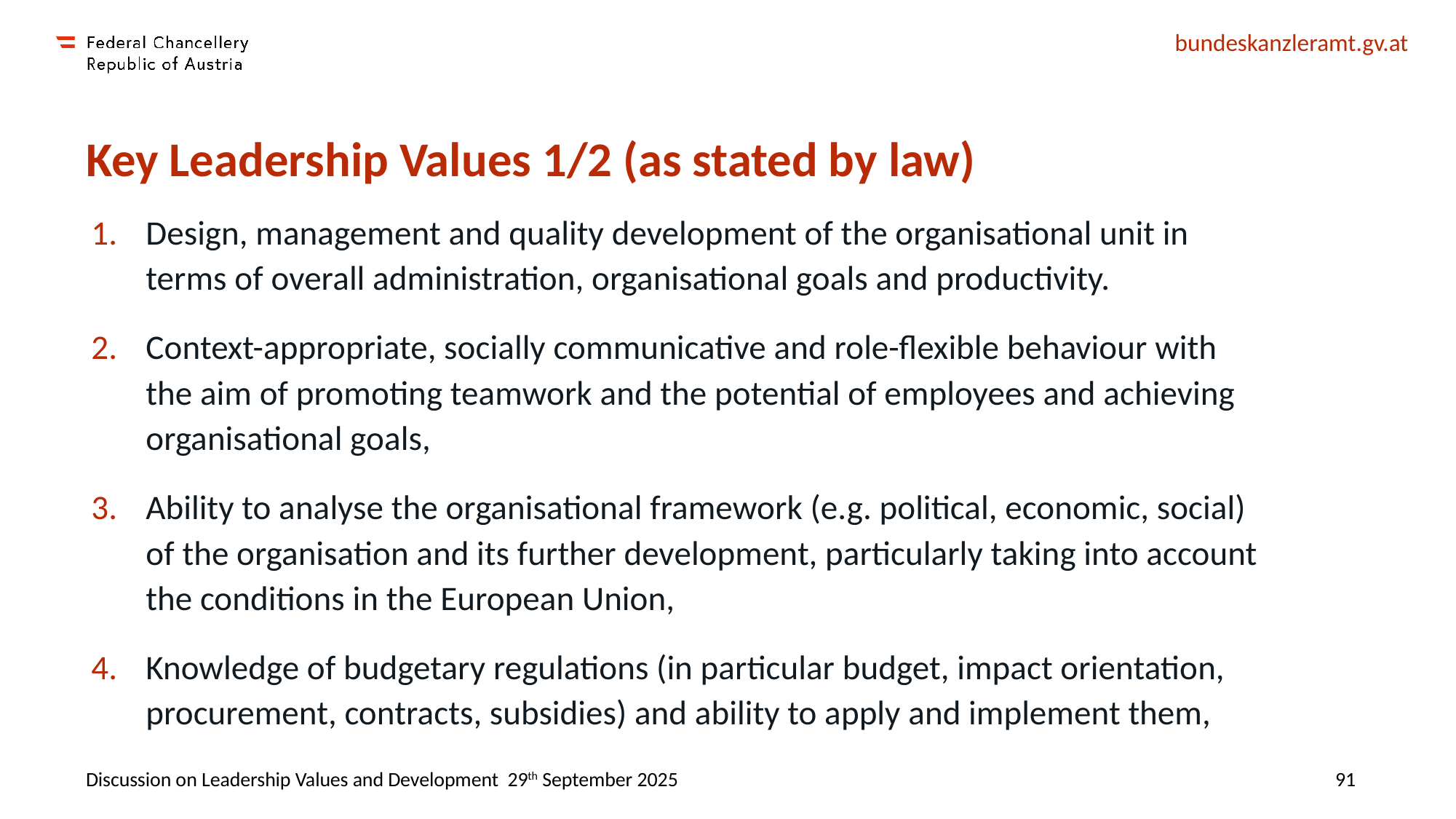

# Key Leadership Values 1/2 (as stated by law)
Design, management and quality development of the organisational unit in terms of overall administration, organisational goals and productivity.
Context-appropriate, socially communicative and role-flexible behaviour with the aim of promoting teamwork and the potential of employees and achieving organisational goals,
Ability to analyse the organisational framework (e.g. political, economic, social) of the organisation and its further development, particularly taking into account the conditions in the European Union,
Knowledge of budgetary regulations (in particular budget, impact orientation, procurement, contracts, subsidies) and ability to apply and implement them,

Discussion on Leadership Values and Development  29th September 2025
91